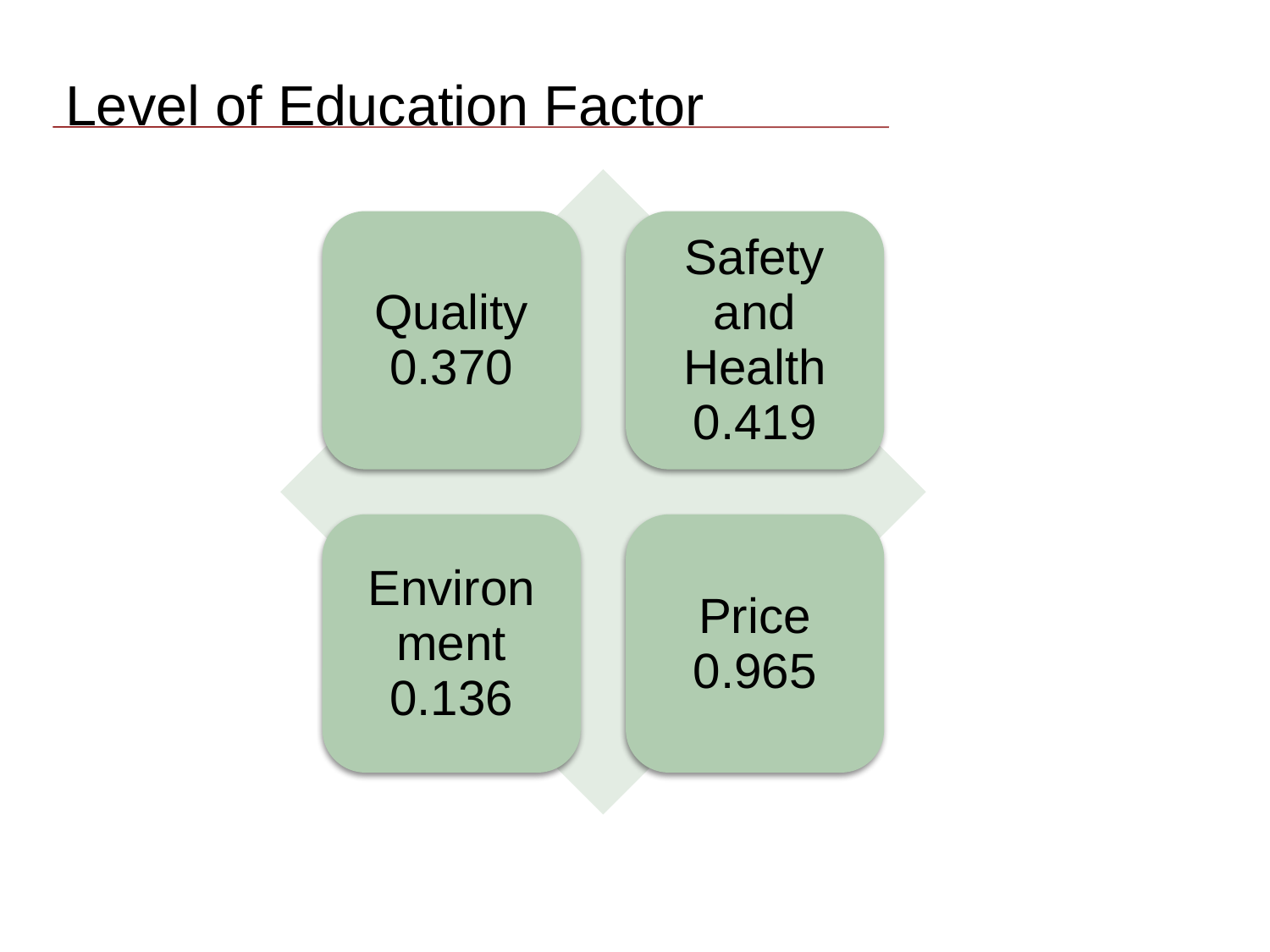

Level of Education Factor
Quality
0.370
Safety and Health
0.419
Environment
0.136
Price
0.965